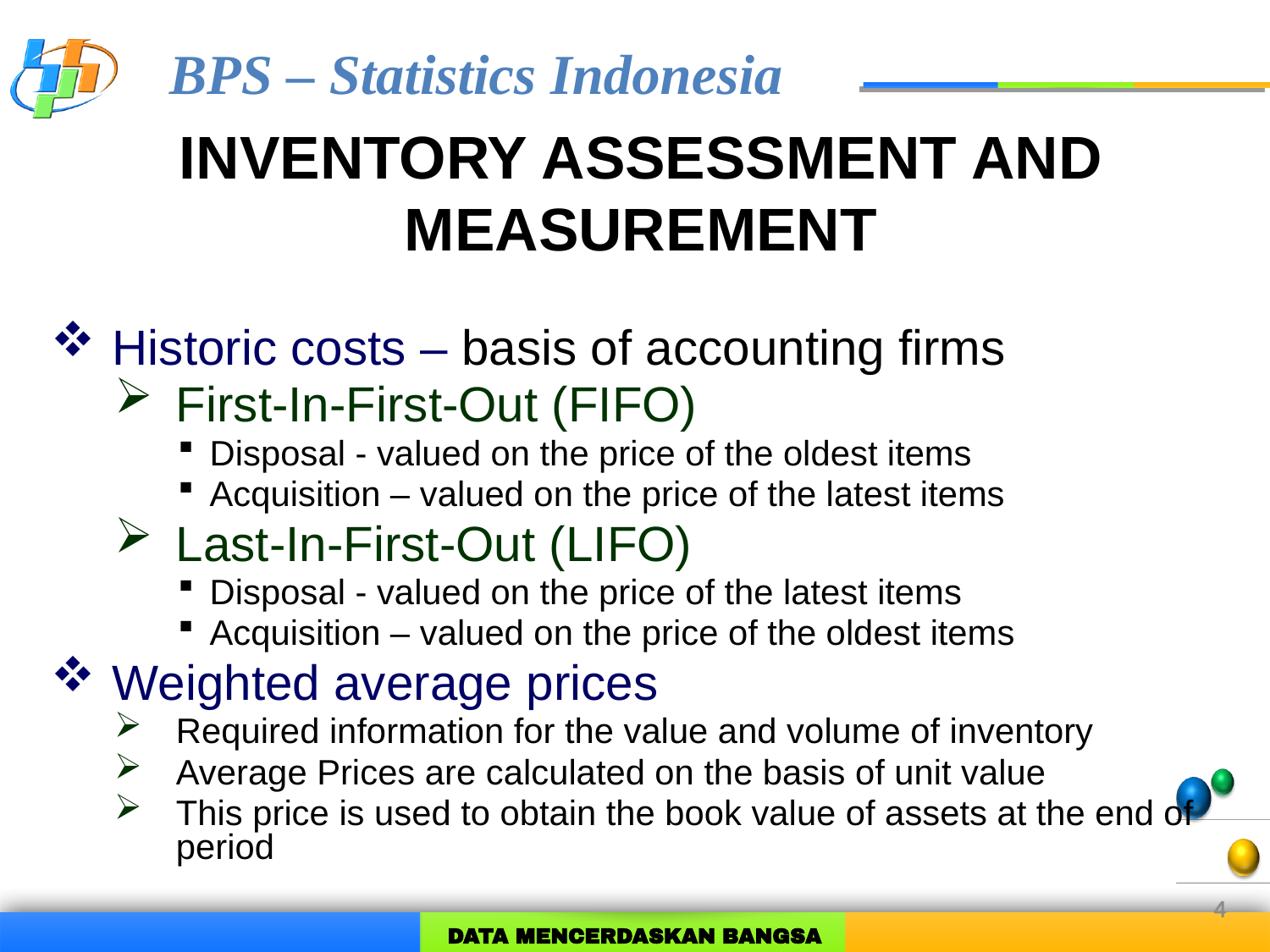

# INVENTORY ASSESSMENT AND MEASUREMENT
Historic costs – basis of accounting firms
First-In-First-Out (FIFO)
Disposal - valued on the price of the oldest items
Acquisition – valued on the price of the latest items
Last-In-First-Out (LIFO)
Disposal - valued on the price of the latest items
Acquisition – valued on the price of the oldest items
Weighted average prices
Required information for the value and volume of inventory
Average Prices are calculated on the basis of unit value
This price is used to obtain the book value of assets at the end of period
4